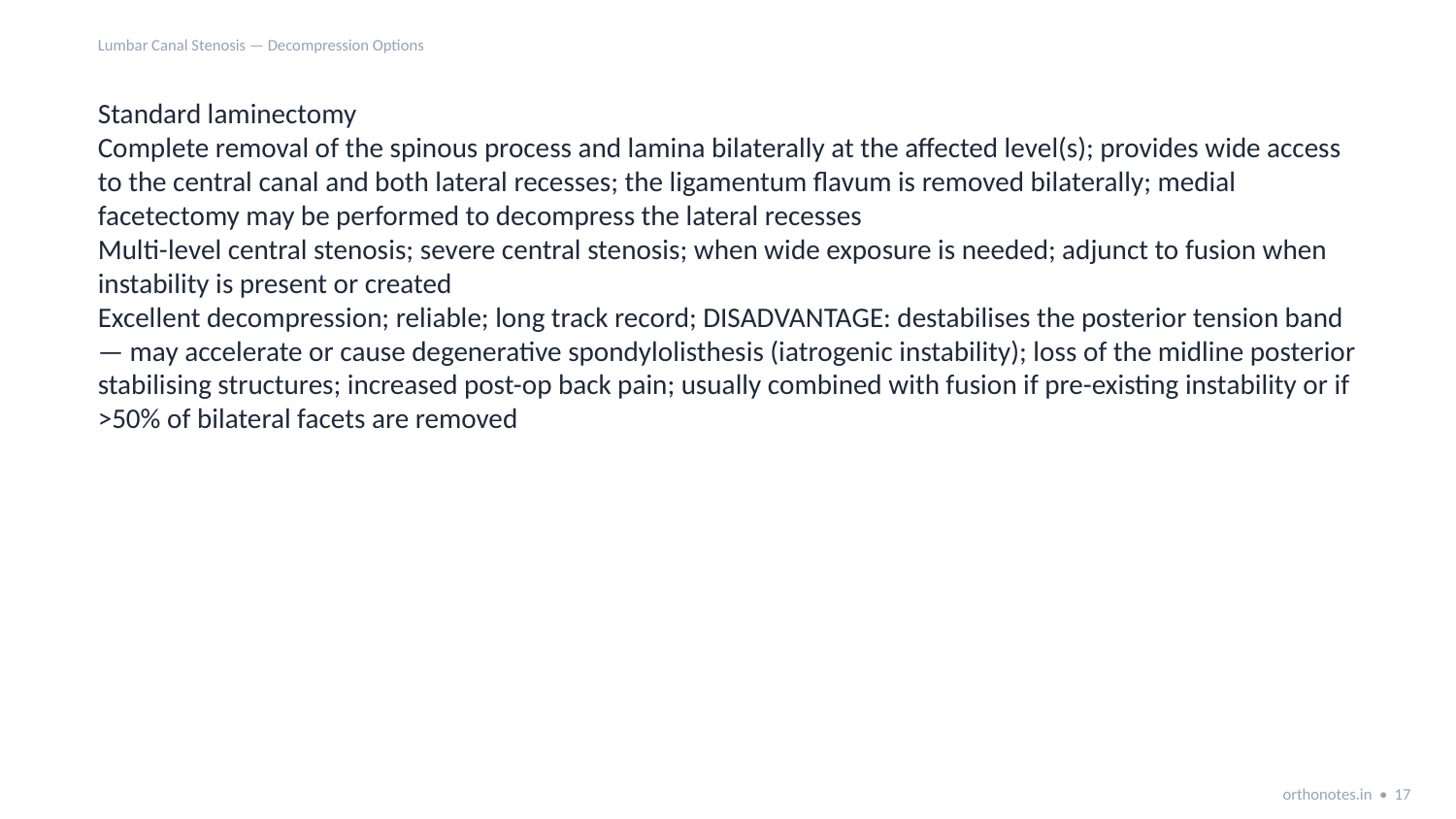

Lumbar Canal Stenosis — Decompression Options
Standard laminectomy
Complete removal of the spinous process and lamina bilaterally at the affected level(s); provides wide access to the central canal and both lateral recesses; the ligamentum flavum is removed bilaterally; medial facetectomy may be performed to decompress the lateral recesses
Multi-level central stenosis; severe central stenosis; when wide exposure is needed; adjunct to fusion when instability is present or created
Excellent decompression; reliable; long track record; DISADVANTAGE: destabilises the posterior tension band — may accelerate or cause degenerative spondylolisthesis (iatrogenic instability); loss of the midline posterior stabilising structures; increased post-op back pain; usually combined with fusion if pre-existing instability or if >50% of bilateral facets are removed
orthonotes.in  •  17